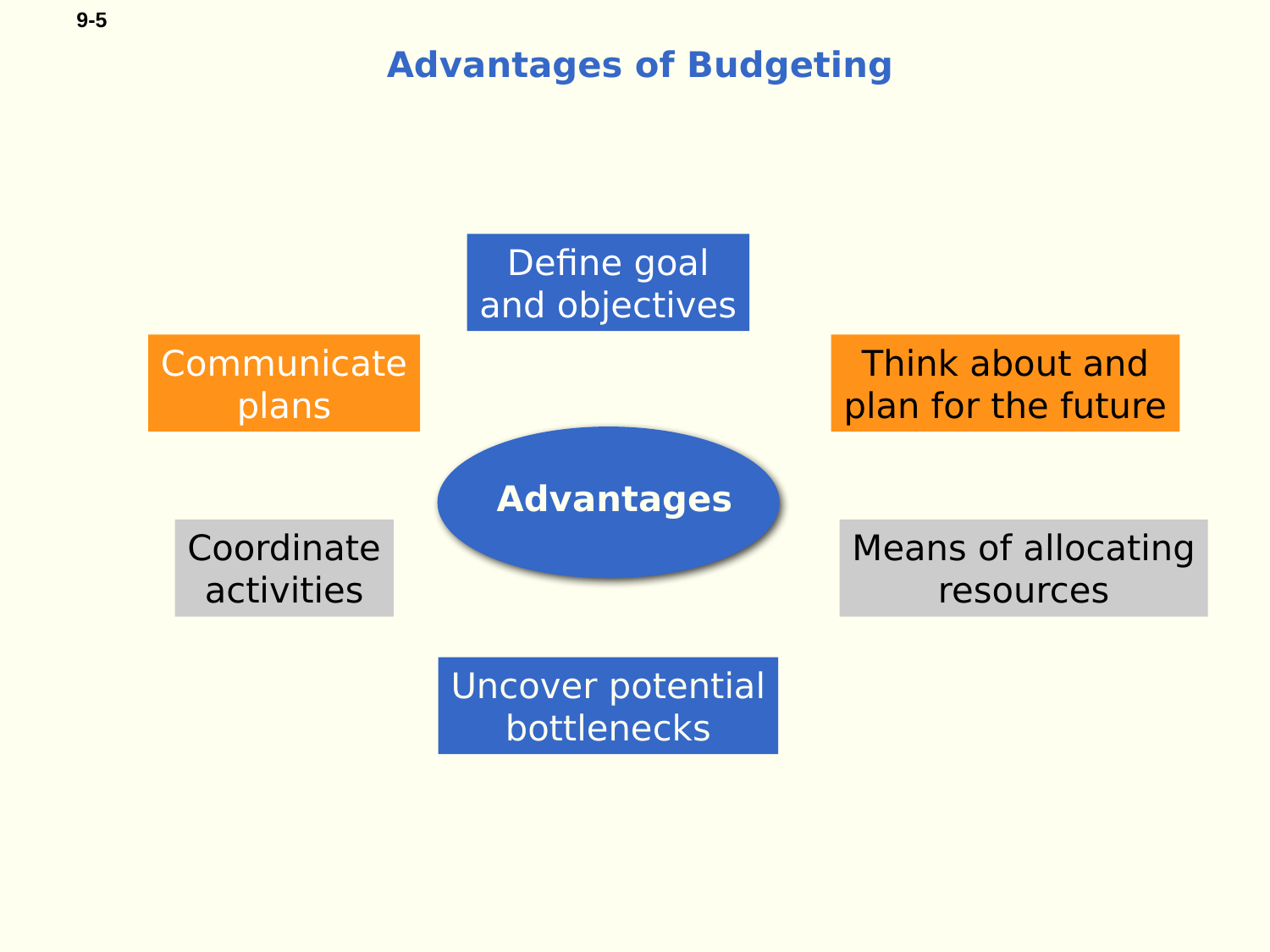

# Advantages of Budgeting
Define goal
and objectives

Communicate
plans

Think about and
plan for the future

Advantages
Coordinate
activities

Means of allocating
resources

Uncover potential
bottlenecks